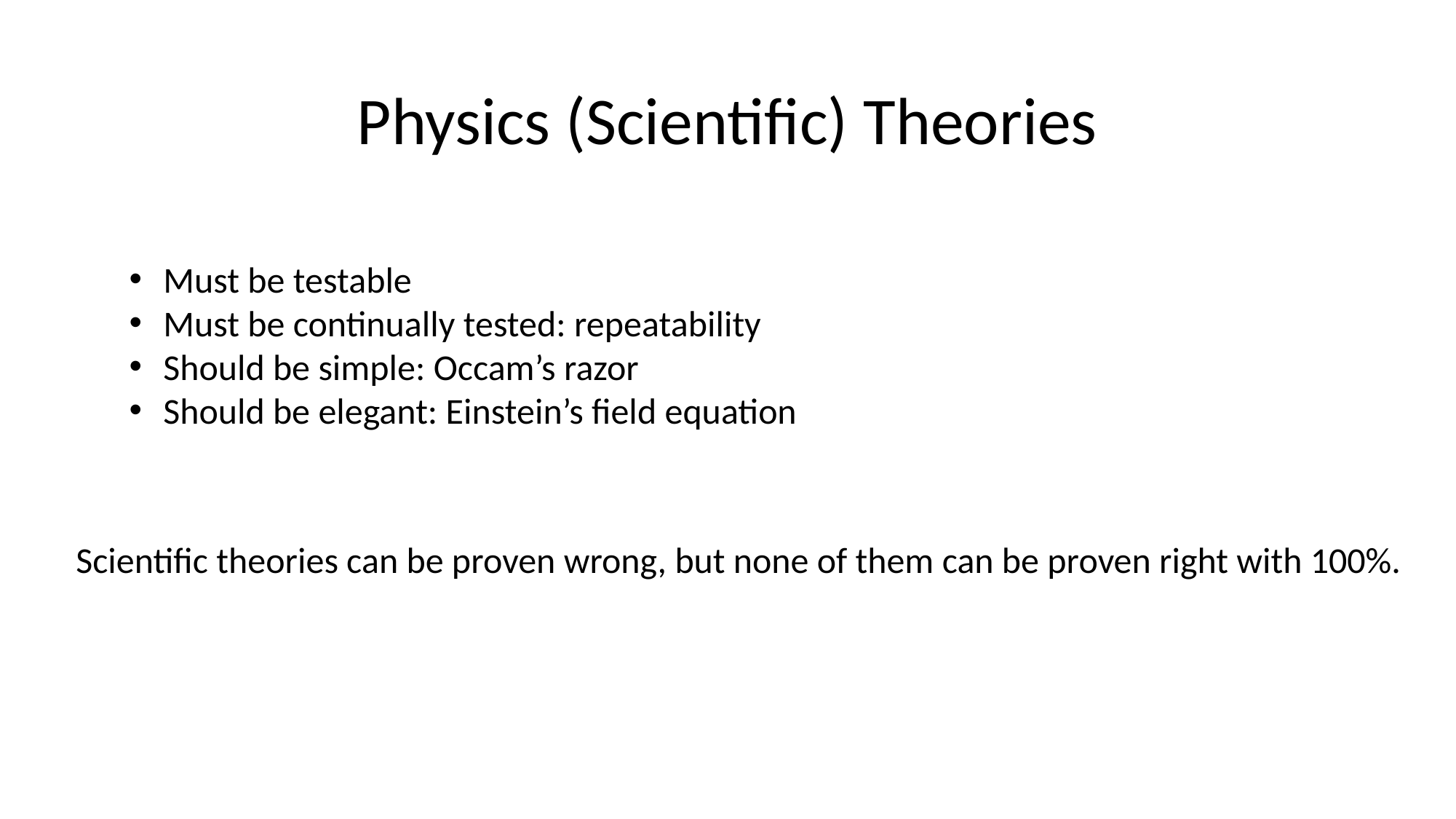

# Physics (Scientific) Theories
Must be testable
Must be continually tested: repeatability
Should be simple: Occam’s razor
Should be elegant: Einstein’s field equation
Scientific theories can be proven wrong, but none of them can be proven right with 100%.